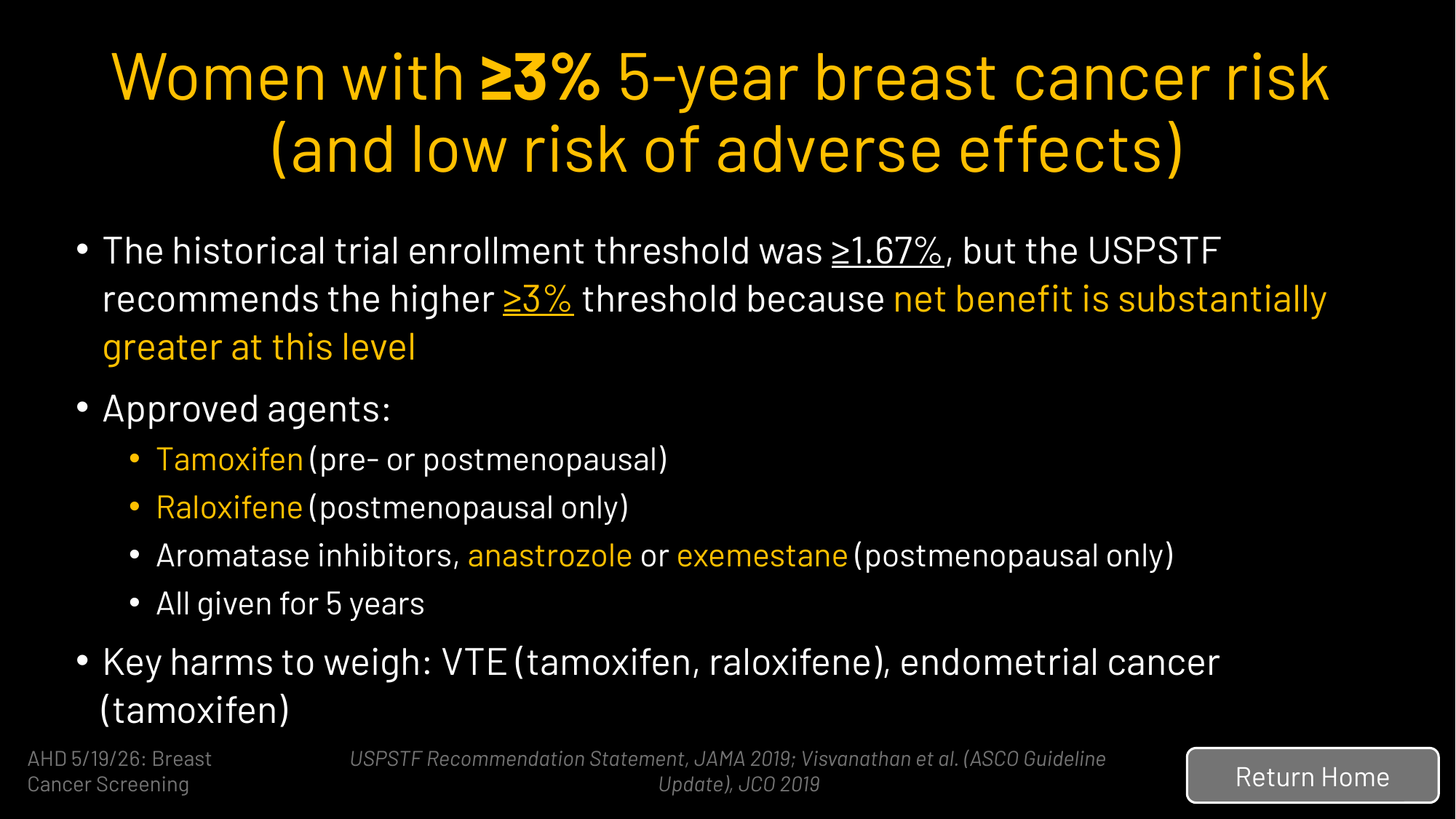

# Women with ≥3% 5-year breast cancer risk (and low risk of adverse effects)
The historical trial enrollment threshold was ≥1.67%, but the USPSTF recommends the higher ≥3% threshold because net benefit is substantially greater at this level
Approved agents:
Tamoxifen (pre- or postmenopausal)
Raloxifene (postmenopausal only)
Aromatase inhibitors, anastrozole or exemestane (postmenopausal only)
All given for 5 years
Key harms to weigh: VTE (tamoxifen, raloxifene), endometrial cancer (tamoxifen)

USPSTF Recommendation Statement, JAMA 2019; Visvanathan et al. (ASCO Guideline Update), JCO 2019